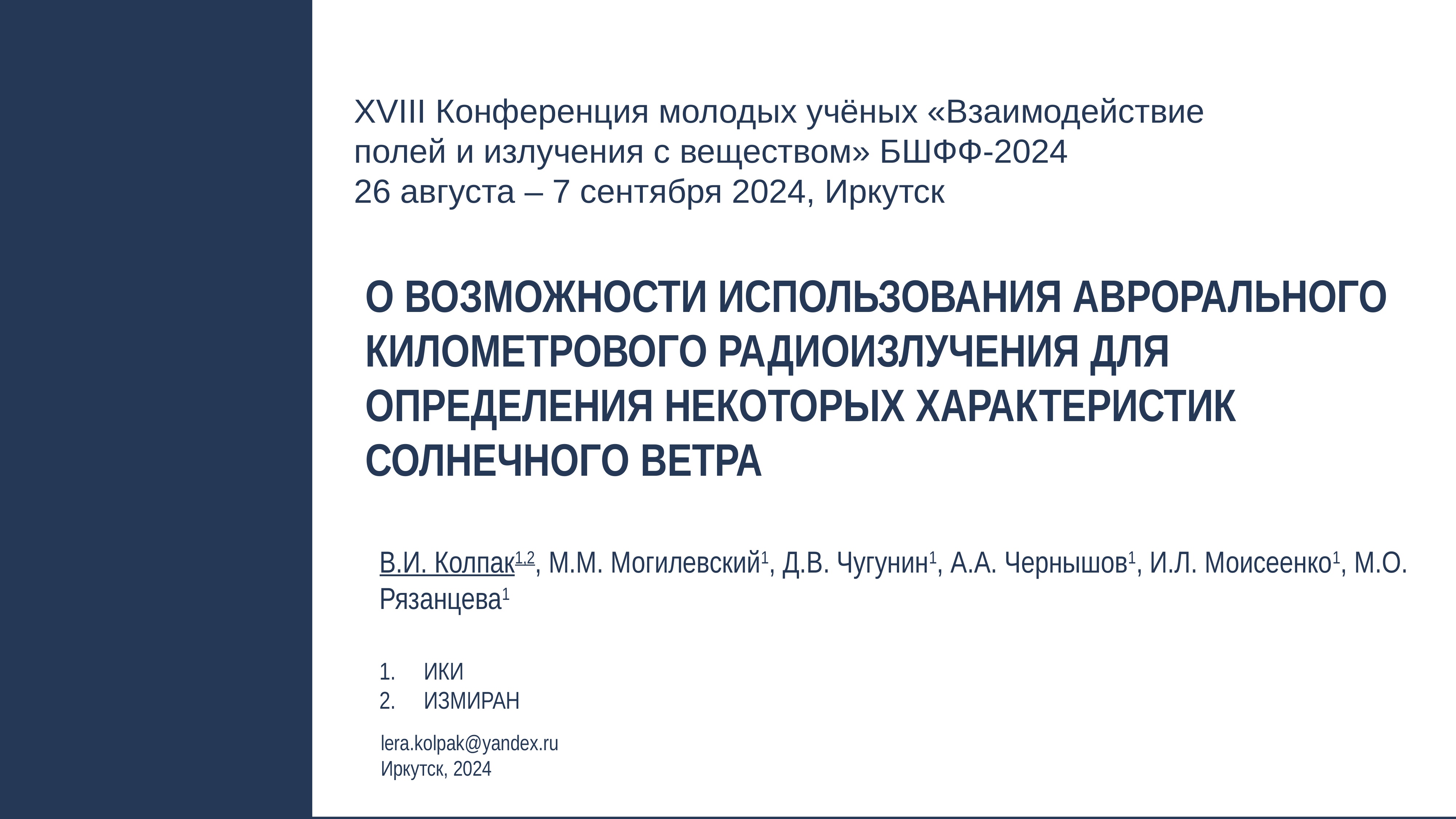

XVIII Конференция молодых учёных «Взаимодействие полей и излучения с веществом» БШФФ-2024
26 августа – 7 сентября 2024, Иркутск

О возможности использования аврорального километрового радиоизлучения для определения некоторых характеристик солнечного ветра

В.И. Колпак1,2, М.М. Могилевский1, Д.В. Чугунин1, А.А. Чернышов1, И.Л. Моисеенко1, М.О. Рязанцева1

ИКИ
ИЗМИРАН
lera.kolpak@yandex.ru
Иркутск, 2024